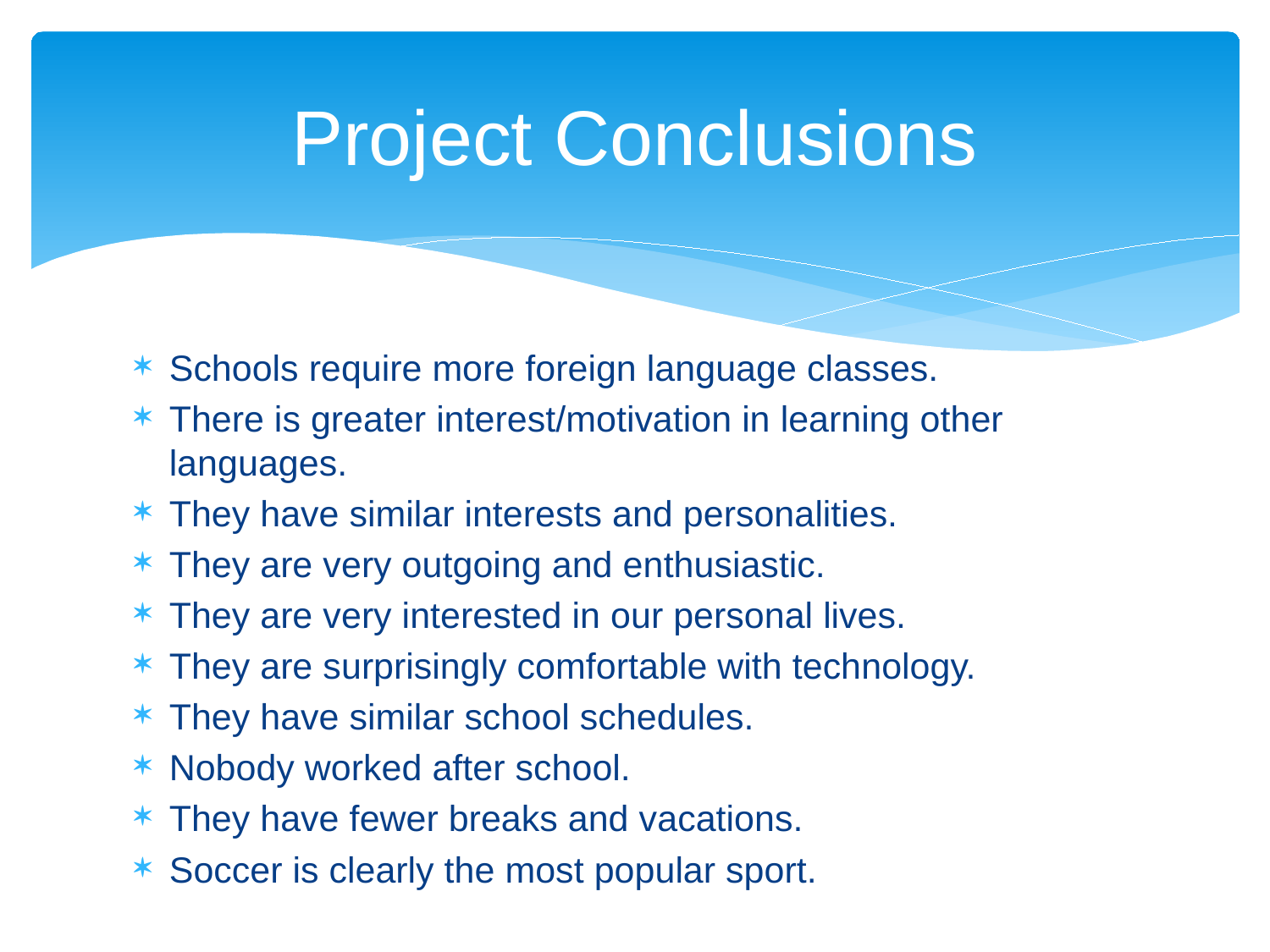

# Project Conclusions
Schools require more foreign language classes.
There is greater interest/motivation in learning other languages.
They have similar interests and personalities.
They are very outgoing and enthusiastic.
They are very interested in our personal lives.
They are surprisingly comfortable with technology.
They have similar school schedules.
Nobody worked after school.
They have fewer breaks and vacations.
Soccer is clearly the most popular sport.